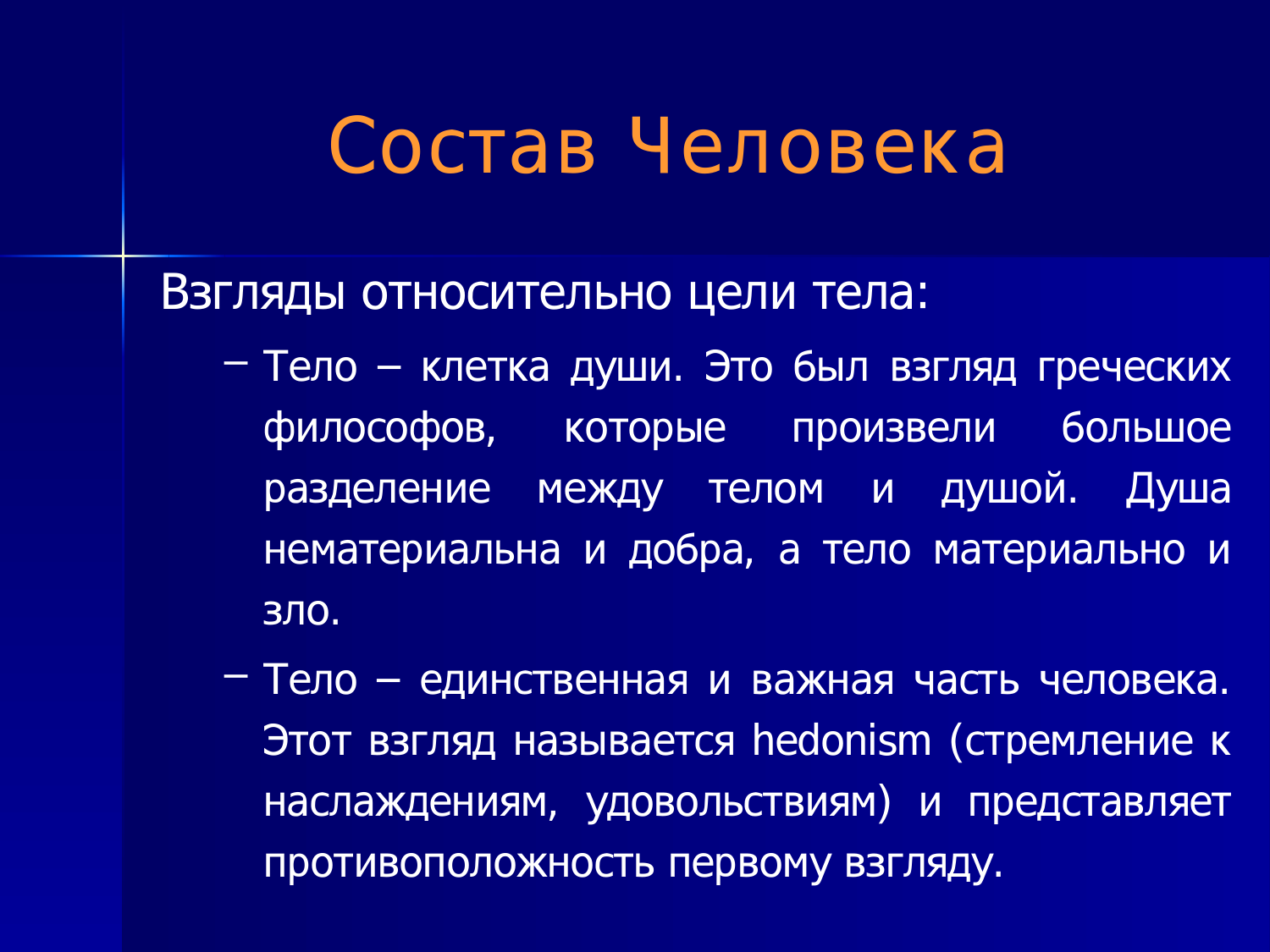

# Состав Человека
Взгляды относительно цели тела:
Тело – клетка души. Это был взгляд греческих философов, которые произвели большое разделение между телом и душой. Душа нематериальна и добра, а тело материально и зло.
Тело – единственная и важная часть человека. Этот взгляд называется hedonism (стремление к наслаждениям, удовольствиям) и представляет противоположность первому взгляду.